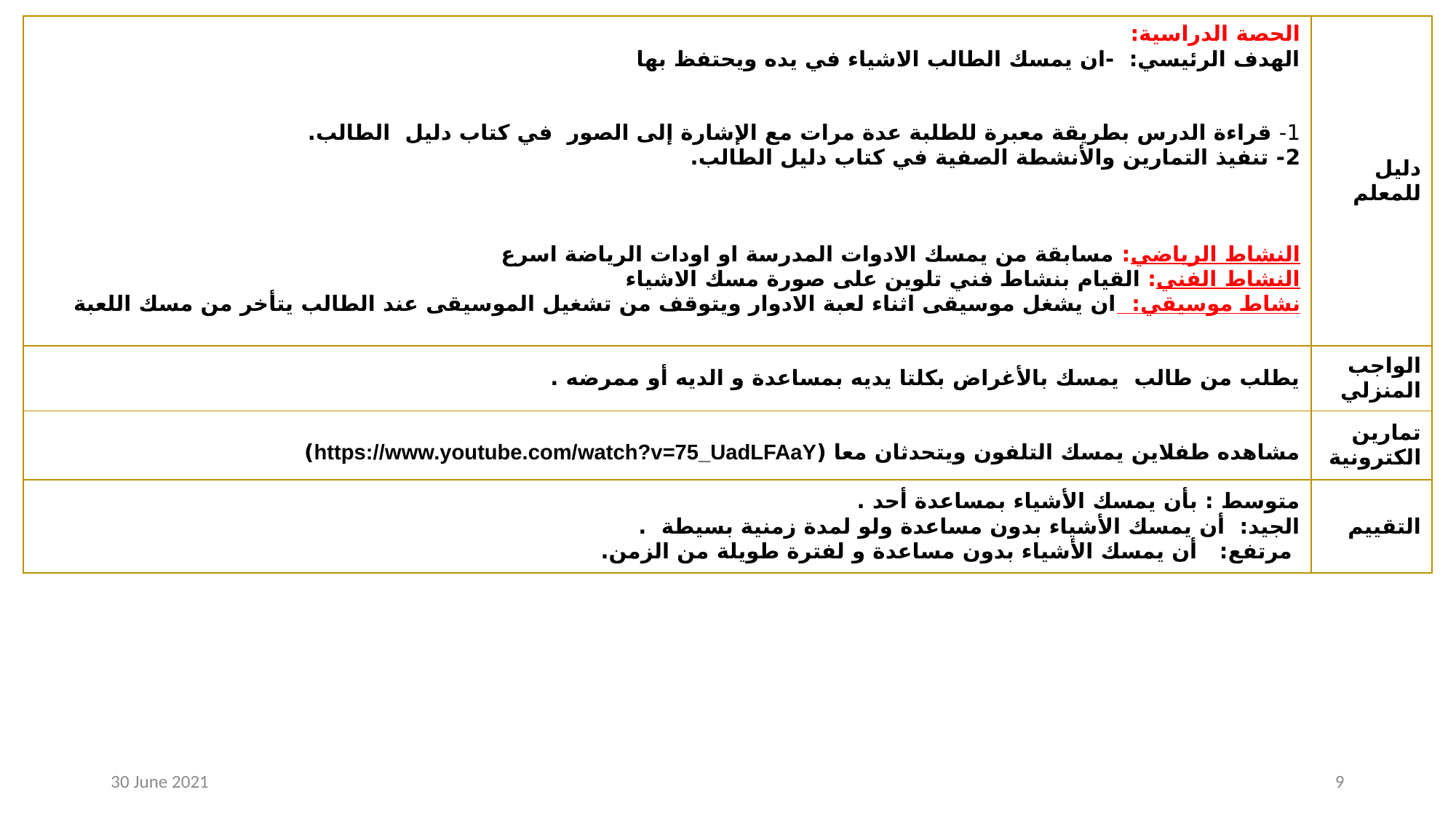

| الحصة الدراسية: الهدف الرئيسي: -ان يمسك الطالب الاشياء في يده ويحتفظ بها 1- قراءة الدرس بطريقة معبرة للطلبة عدة مرات مع الإشارة إلى الصور في كتاب دليل الطالب. 2- تنفيذ التمارين والأنشطة الصفية في كتاب دليل الطالب. النشاط الرياضي: مسابقة من يمسك الادوات المدرسة او اودات الرياضة اسرع النشاط الفني: القيام بنشاط فني تلوين على صورة مسك الاشياء نشاط موسيقي: ان يشغل موسيقى اثناء لعبة الادوار ويتوقف من تشغيل الموسيقى عند الطالب يتأخر من مسك اللعبة | دليل للمعلم |
| --- | --- |
| يطلب من طالب يمسك بالأغراض بكلتا يديه بمساعدة و الديه أو ممرضه . | الواجب المنزلي |
| مشاهده طفلاين يمسك التلفون ويتحدثان معا (https://www.youtube.com/watch?v=75\_UadLFAaY) | تمارين الكترونية |
| متوسط : بأن يمسك الأشياء بمساعدة أحد . الجيد: أن يمسك الأشياء بدون مساعدة ولو لمدة زمنية بسيطة . مرتفع: أن يمسك الأشياء بدون مساعدة و لفترة طويلة من الزمن. | التقييم |

30 June 2021
9